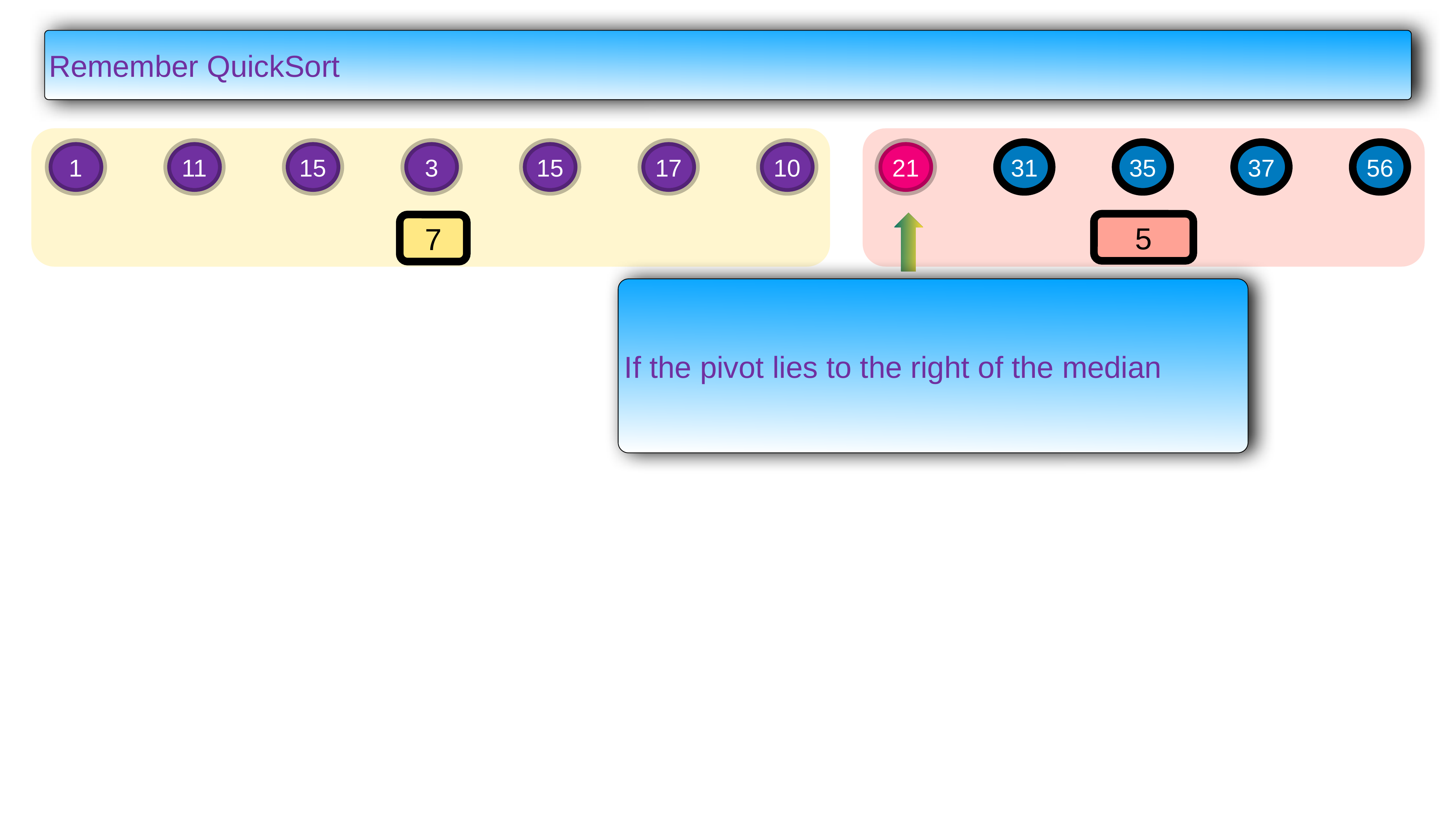

Remember QuickSort

1
11
15
3
15
17
10
21
31
35
37
56
5
7

If the pivot lies to the right of the median